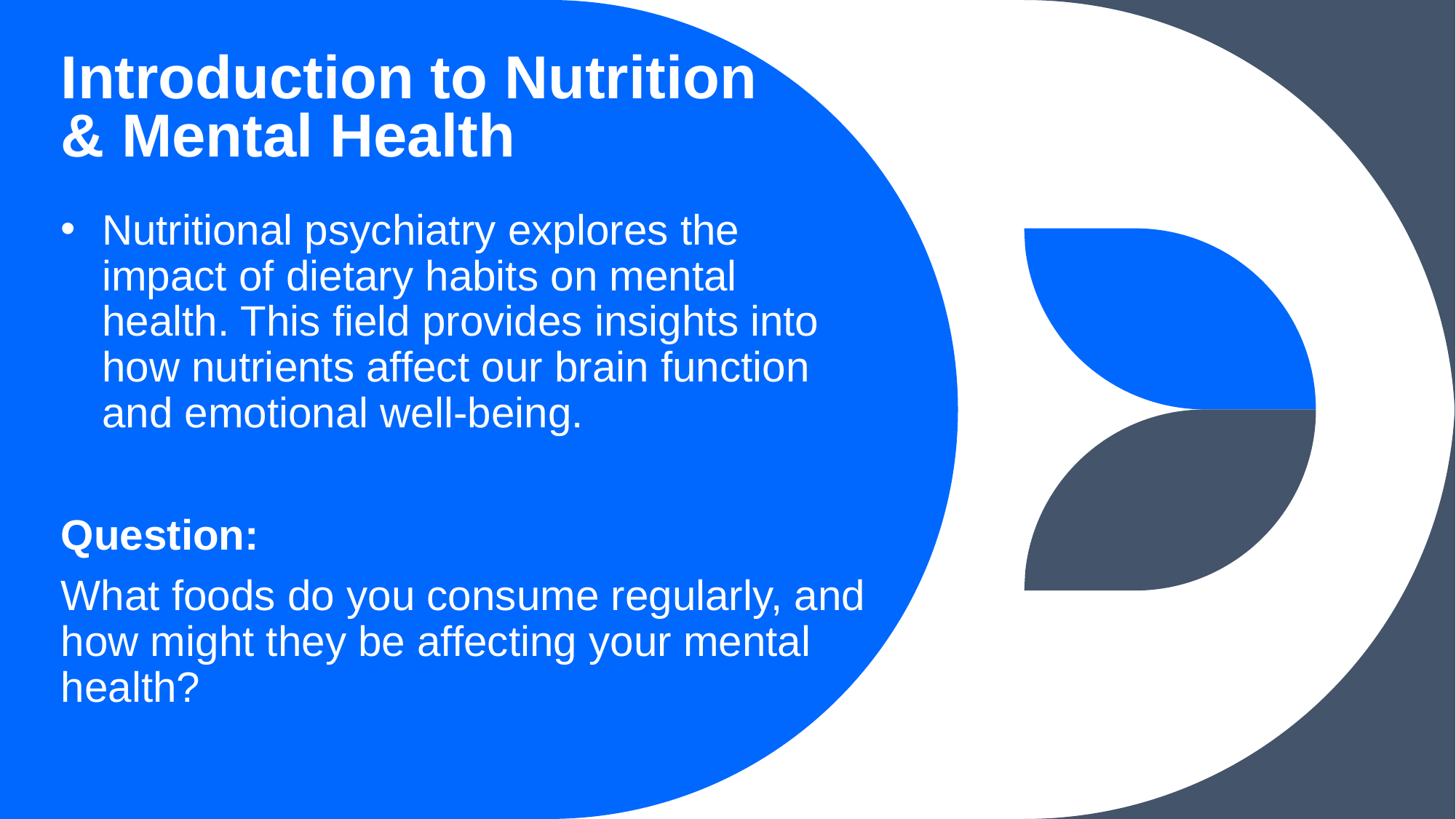

# Introduction to Nutrition & Mental Health
Nutritional psychiatry explores the impact of dietary habits on mental health. This field provides insights into how nutrients affect our brain function and emotional well-being.

Question:
What foods do you consume regularly, and how might they be affecting your mental health?